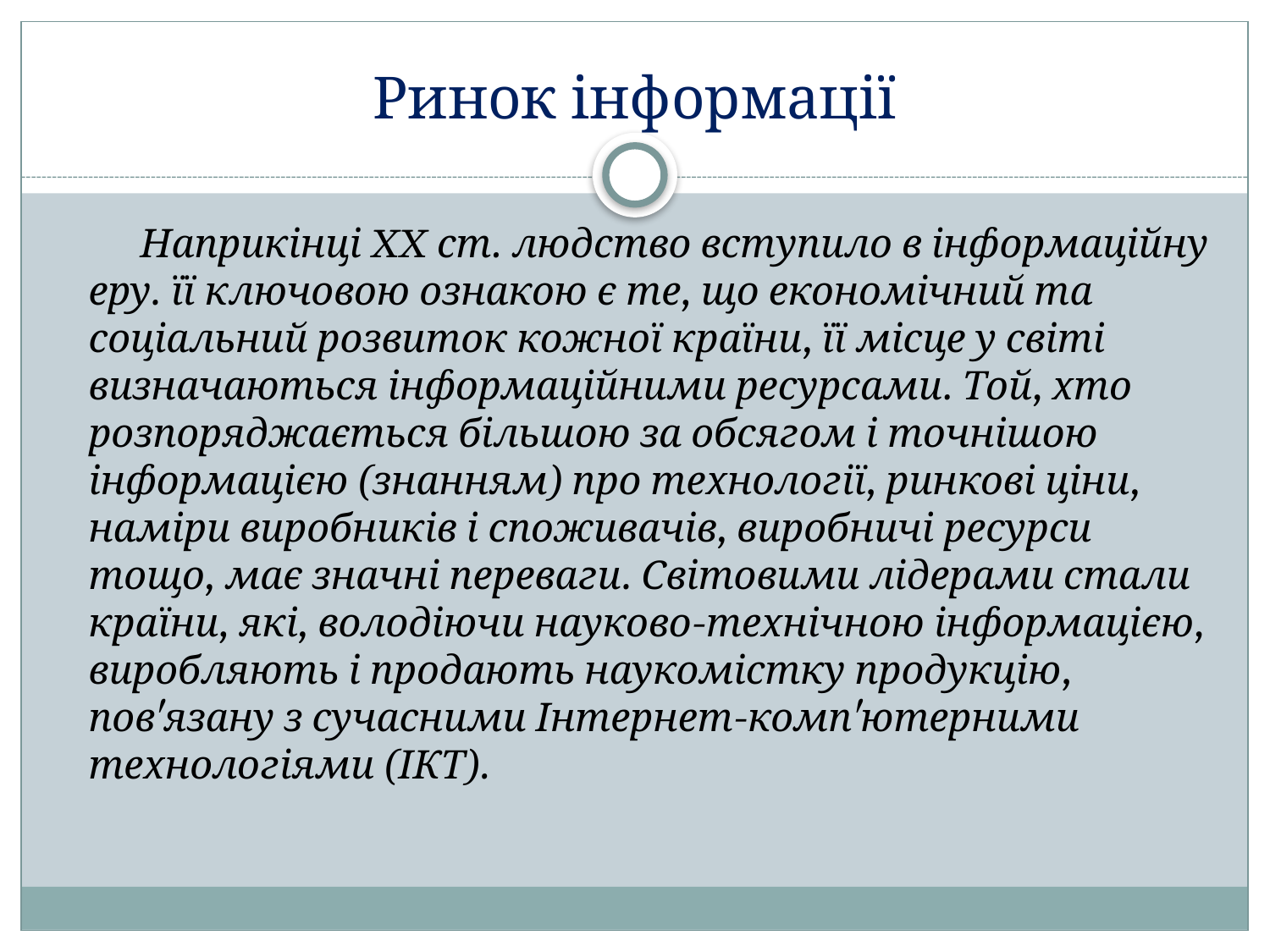

# Ринок інформації
         Наприкінці XX ст. людство вступило в інформаційну еру. її ключовою ознакою є те, що економічний та соціальний розвиток кожної країни, її місце у світі визначаються інформаційними ресурсами. Той, хто розпоряджається більшою за обсягом і точнішою інформацією (знанням) про технології, ринкові ціни, наміри виробників і споживачів, виробничі ресурси тощо, має значні переваги. Світовими лідерами стали країни, які, володіючи науково-технічною інформацією, виробляють і продають наукомістку продукцію, пов'язану з сучасними Інтернет-комп'ютерними технологіями (ІКТ).